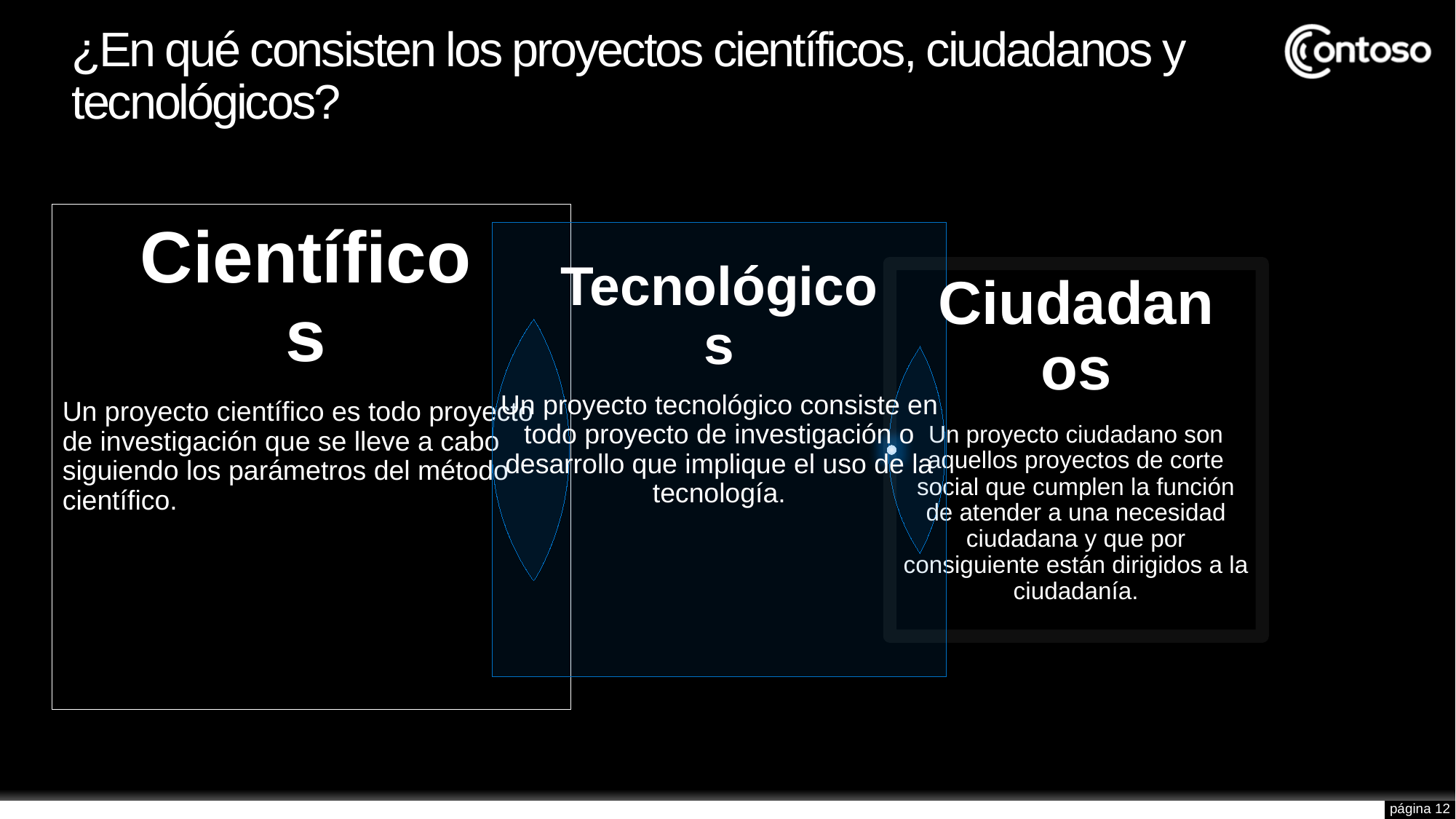

# ¿En qué consisten los proyectos científicos, ciudadanos y tecnológicos?
Un proyecto científico es todo proyecto de investigación que se lleve a cabo siguiendo los parámetros del método científico.
Tecnológicos
Científicos
Un proyecto tecnológico consiste en todo proyecto de investigación o desarrollo que implique el uso de la tecnología.

Ciudadanos

Un proyecto ciudadano son aquellos proyectos de corte social que cumplen la función de atender a una necesidad ciudadana y que por consiguiente están dirigidos a la ciudadanía.
página 12